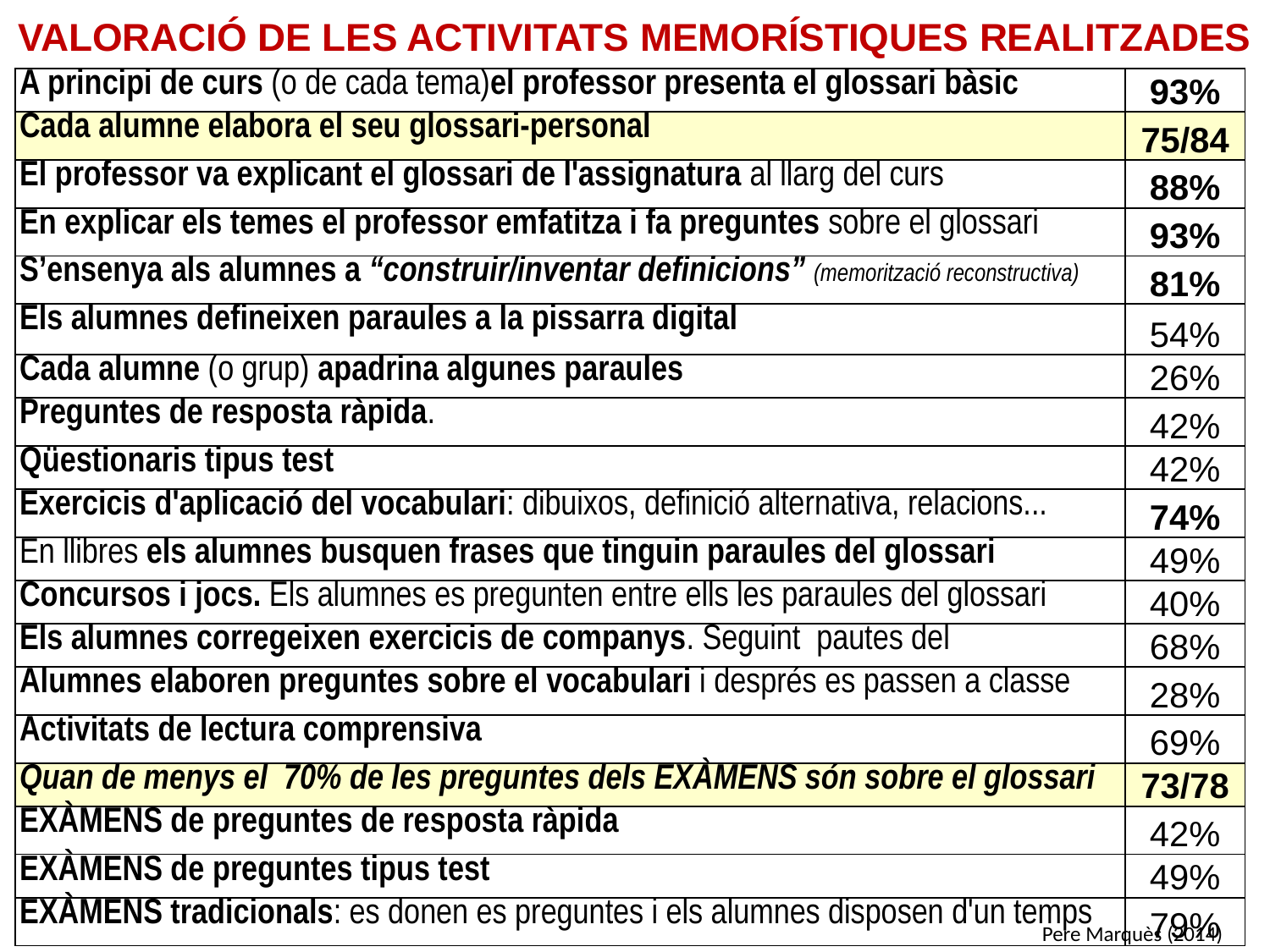

VALORACIÓ DE LES ACTIVITATS MEMORÍSTIQUES REALITZADES
| A principi de curs (o de cada tema)el professor presenta el glossari bàsic | 93% |
| --- | --- |
| Cada alumne elabora el seu glossari-personal | 75/84 |
| El professor va explicant el glossari de l'assignatura al llarg del curs | 88% |
| En explicar els temes el professor emfatitza i fa preguntes sobre el glossari | 93% |
| S’ensenya als alumnes a “construir/inventar definicions” (memorització reconstructiva) | 81% |
| Els alumnes defineixen paraules a la pissarra digital | 54% |
| Cada alumne (o grup) apadrina algunes paraules | 26% |
| Preguntes de resposta ràpida. | 42% |
| Qüestionaris tipus test | 42% |
| Exercicis d'aplicació del vocabulari: dibuixos, definició alternativa, relacions... | 74% |
| En llibres els alumnes busquen frases que tinguin paraules del glossari | 49% |
| Concursos i jocs. Els alumnes es pregunten entre ells les paraules del glossari | 40% |
| Els alumnes corregeixen exercicis de companys. Seguint pautes del | 68% |
| Alumnes elaboren preguntes sobre el vocabulari i després es passen a classe | 28% |
| Activitats de lectura comprensiva | 69% |
| Quan de menys el 70% de les preguntes dels EXÀMENS són sobre el glossari | 73/78 |
| EXÀMENS de preguntes de resposta ràpida | 42% |
| EXÀMENS de preguntes tipus test | 49% |
| EXÀMENS tradicionals: es donen es preguntes i els alumnes disposen d'un temps | 79% |
Pere Marquès (2014)